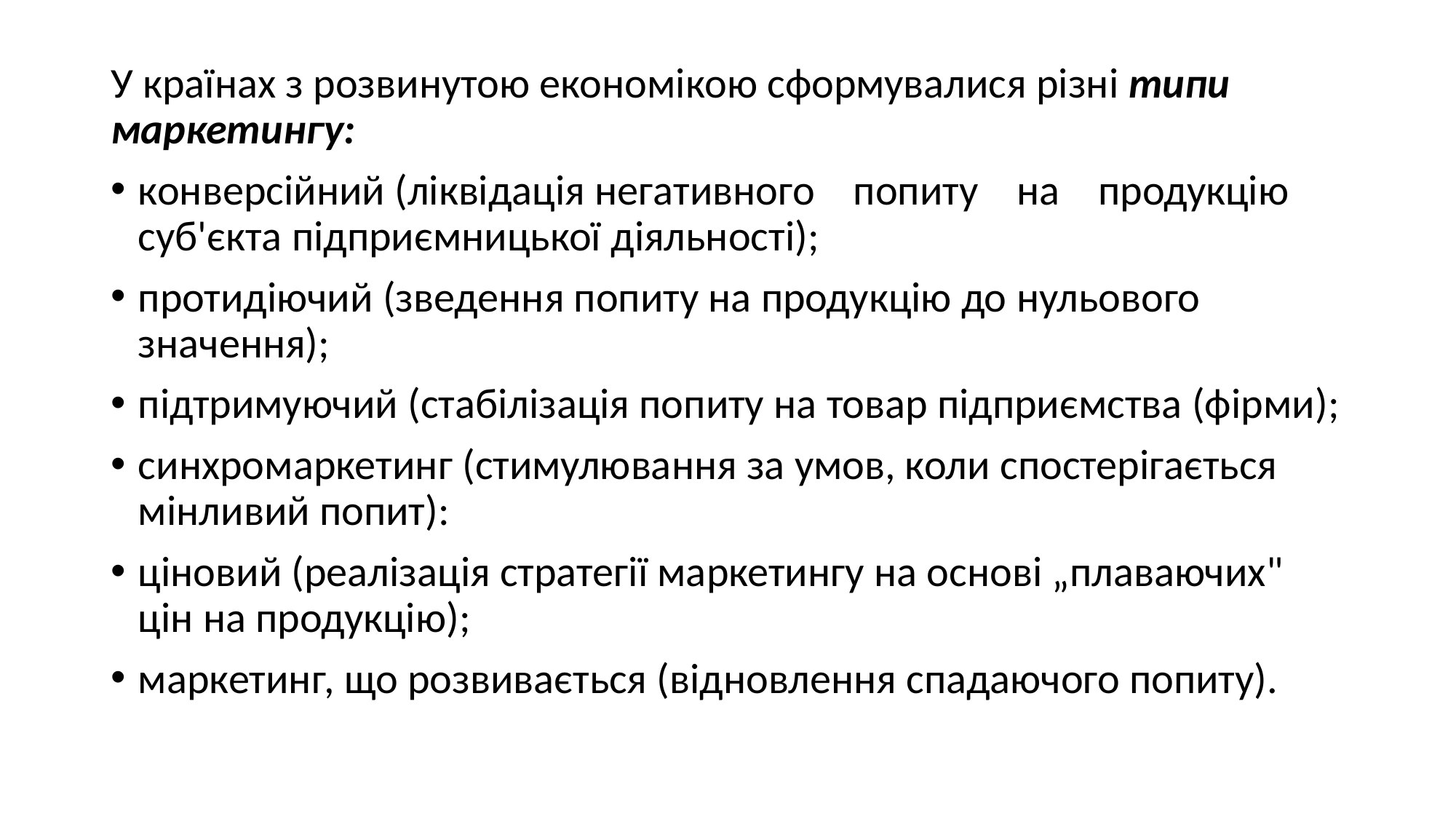

У країнах з розвинутою економікою сформувалися різні типи маркетингу:
конверсійний (ліквідація нега­тивного    попиту    на    продукцію суб'єкта підприємницької діяльно­сті);
протидіючий (зведення попиту на продукцію до нульового значення);
підтримуючий (стабілізація попиту на товар підприємства (фір­ми);
синхромаркетинг (стимулювання за умов, коли спостерігається мінливий попит):
ціновий (реалізація стратегії маркетингу на основі „плаваючих" цін на продукцію);
маркетинг, що розвивається (відновлення спадаючого попиту).